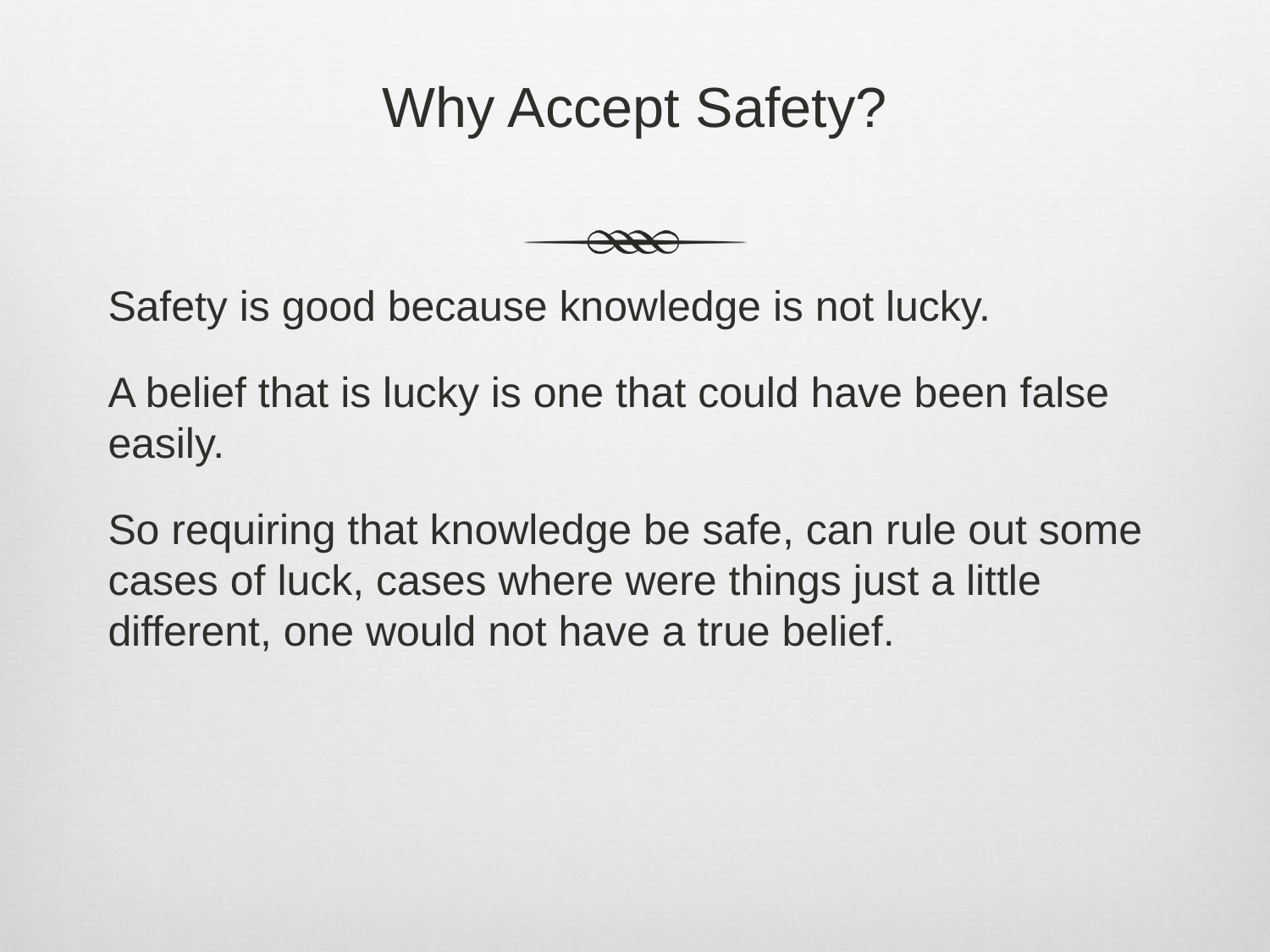

# Why Accept Safety?
Safety is good because knowledge is not lucky.
A belief that is lucky is one that could have been false easily.
So requiring that knowledge be safe, can rule out some cases of luck, cases where were things just a little different, one would not have a true belief.